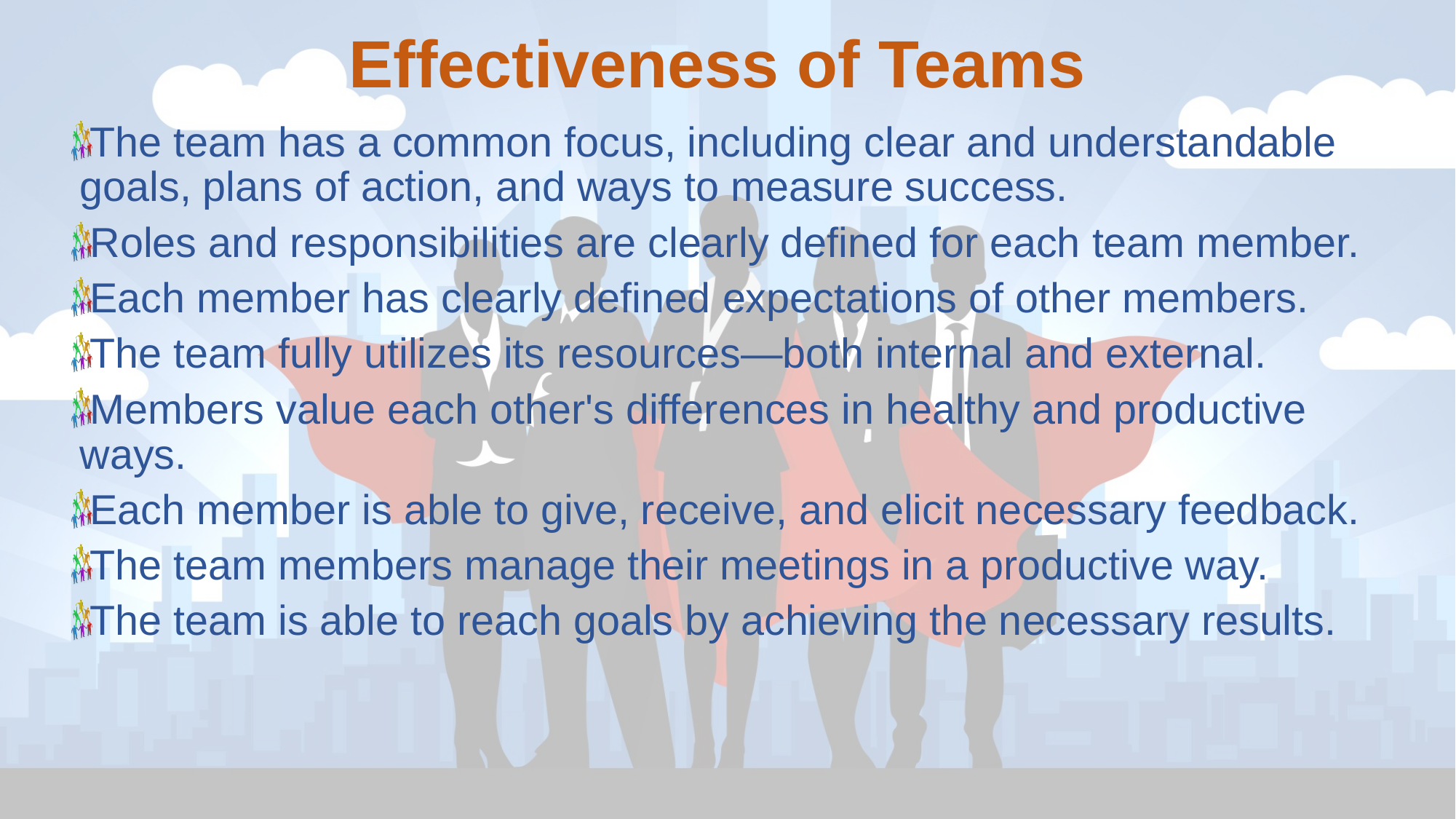

# Effectiveness of Teams
The team has a common focus, including clear and understandable goals, plans of action, and ways to measure success.
Roles and responsibilities are clearly defined for each team member.
Each member has clearly defined expectations of other members.
The team fully utilizes its resources—both internal and external.
Members value each other's differences in healthy and productive ways.
Each member is able to give, receive, and elicit necessary feedback.
The team members manage their meetings in a productive way.
The team is able to reach goals by achieving the necessary results.